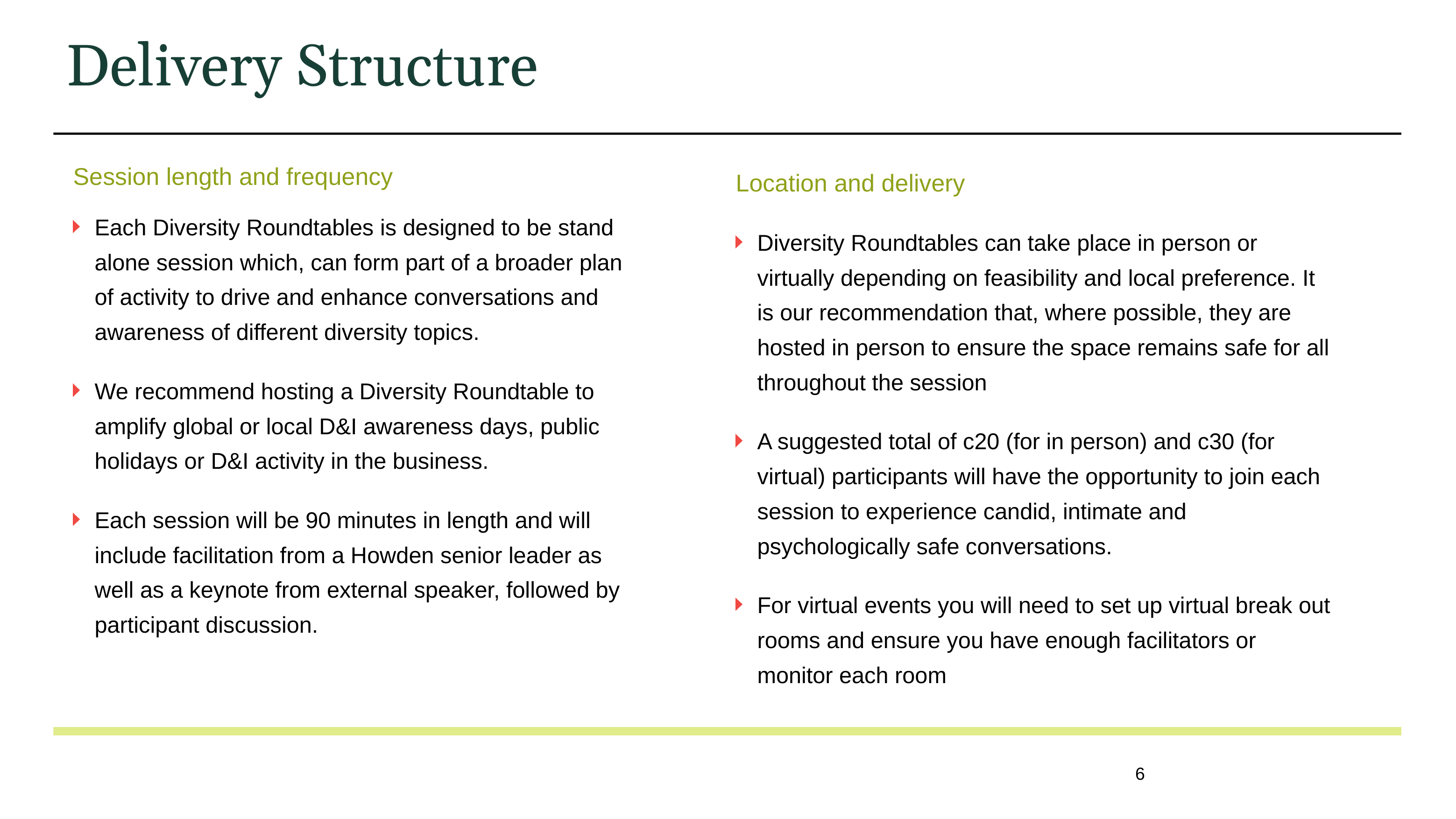

# Delivery Structure
Location and delivery
Diversity Roundtables can take place in person or virtually depending on feasibility and local preference. It is our recommendation that, where possible, they are hosted in person to ensure the space remains safe for all throughout the session
A suggested total of c20 (for in person) and c30 (for virtual) participants will have the opportunity to join each session to experience candid, intimate and psychologically safe conversations.
For virtual events you will need to set up virtual break out rooms and ensure you have enough facilitators or monitor each room

Session length and frequency
Each Diversity Roundtables is designed to be stand alone session which, can form part of a broader plan of activity to drive and enhance conversations and awareness of different diversity topics.
We recommend hosting a Diversity Roundtable to amplify global or local D&I awareness days, public holidays or D&I activity in the business.
Each session will be 90 minutes in length and will include facilitation from a Howden senior leader as well as a keynote from external speaker, followed by participant discussion.
6